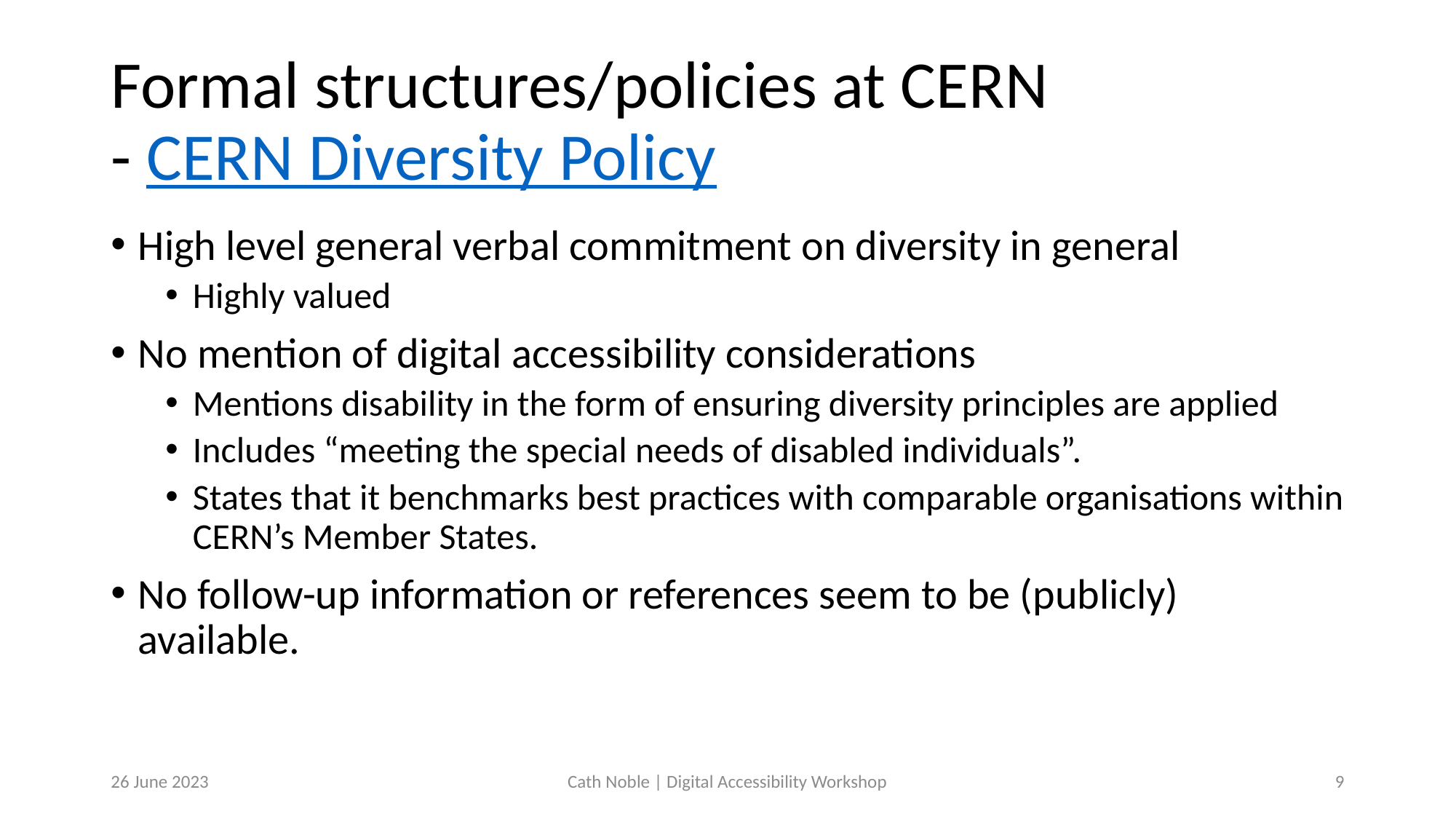

# Formal structures/policies at CERN - CERN Diversity Policy
High level general verbal commitment on diversity in general
Highly valued
No mention of digital accessibility considerations
Mentions disability in the form of ensuring diversity principles are applied
Includes “meeting the special needs of disabled individuals”.
States that it benchmarks best practices with comparable organisations within CERN’s Member States.
No follow-up information or references seem to be (publicly) available.
26 June 2023
Cath Noble | Digital Accessibility Workshop
9